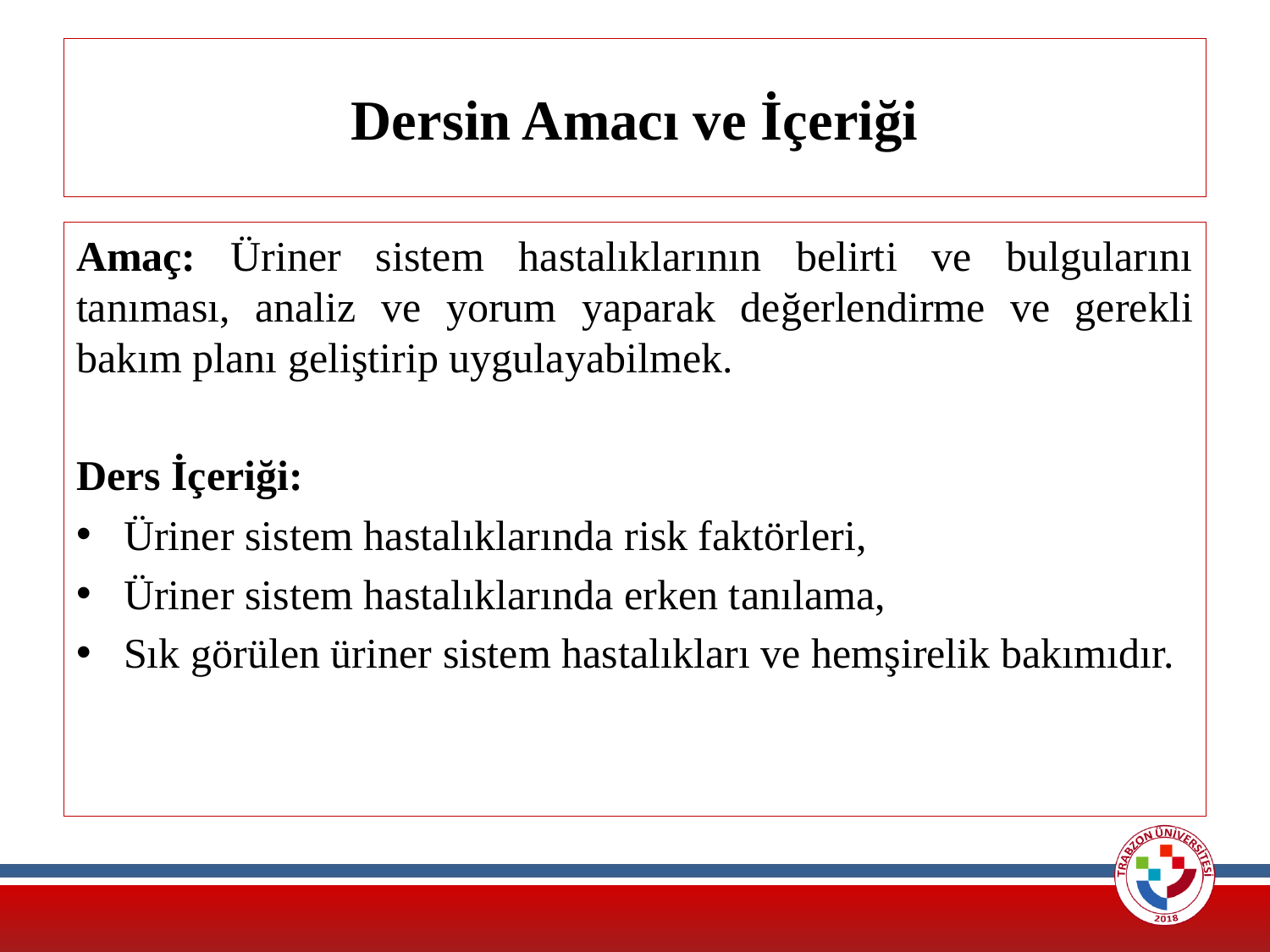

# Dersin Amacı ve İçeriği
Amaç: Üriner sistem hastalıklarının belirti ve bulgularını tanıması, analiz ve yorum yaparak değerlendirme ve gerekli bakım planı geliştirip uygulayabilmek.

Ders İçeriği:
Üriner sistem hastalıklarında risk faktörleri,
Üriner sistem hastalıklarında erken tanılama,
Sık görülen üriner sistem hastalıkları ve hemşirelik bakımıdır.